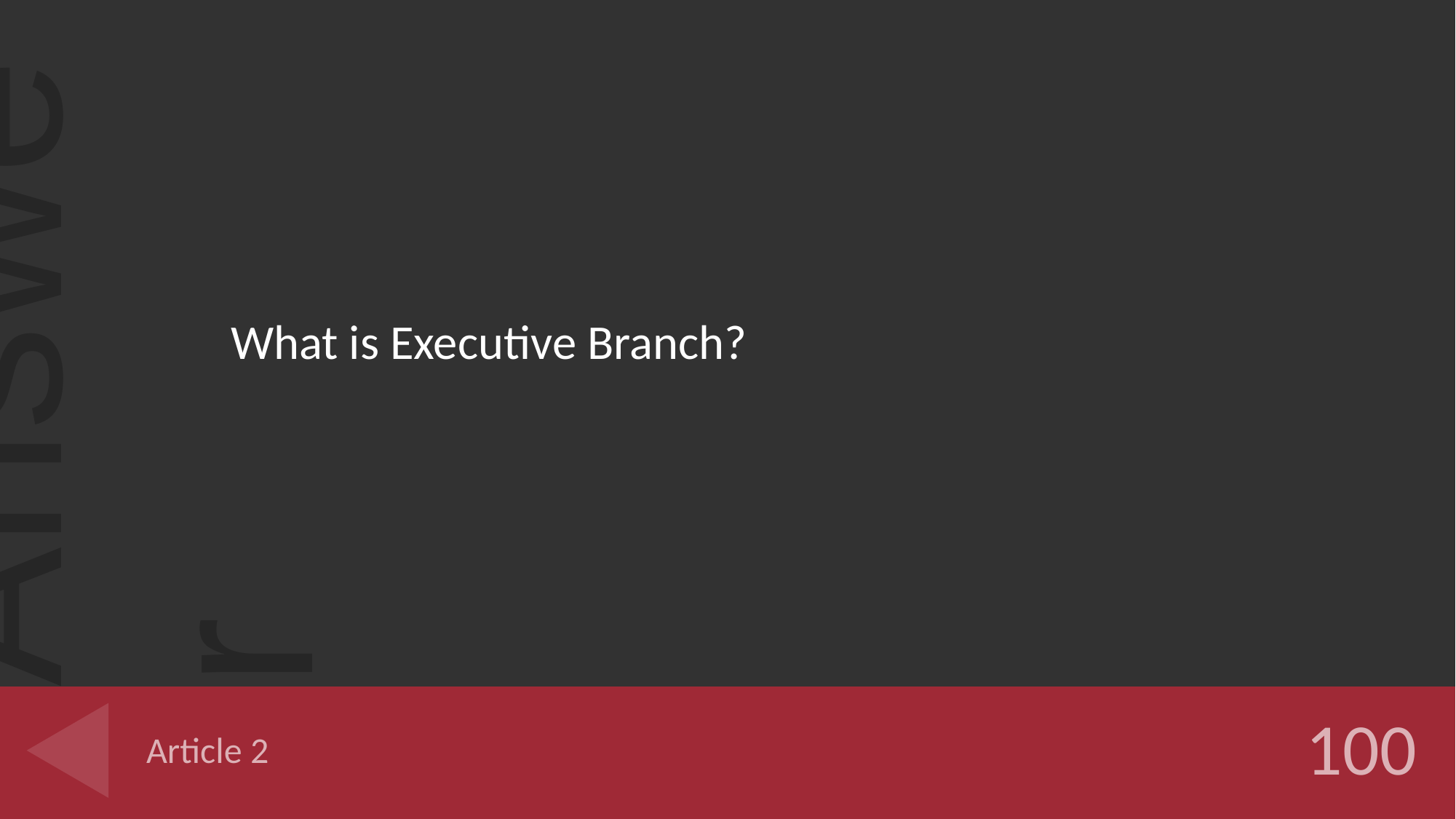

What is Executive Branch?
# Article 2
100